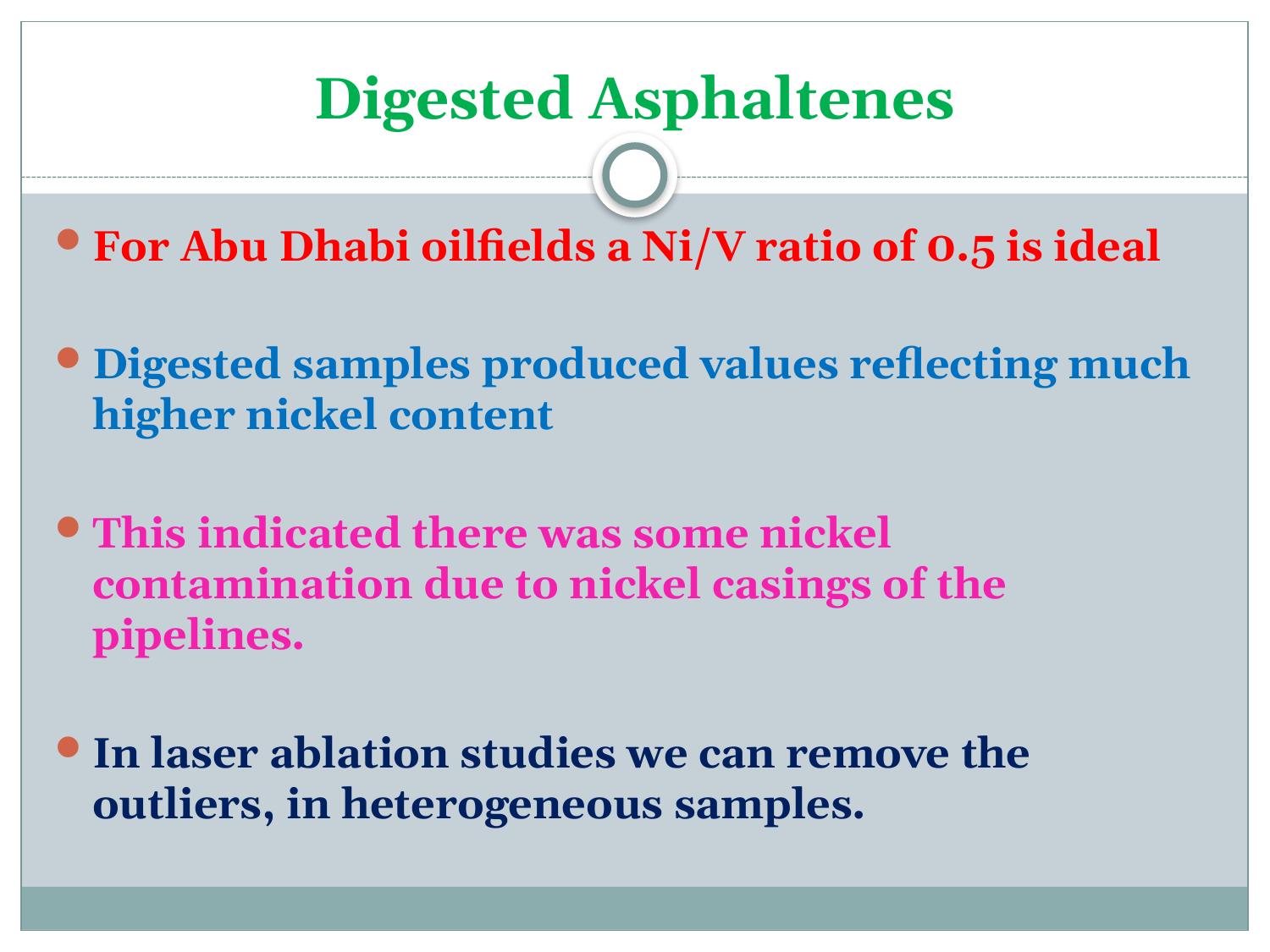

# Digested Asphaltenes
For Abu Dhabi oilfields a Ni/V ratio of 0.5 is ideal

Digested samples produced values reflecting much higher nickel content

This indicated there was some nickel contamination due to nickel casings of the pipelines.

In laser ablation studies we can remove the outliers, in heterogeneous samples.